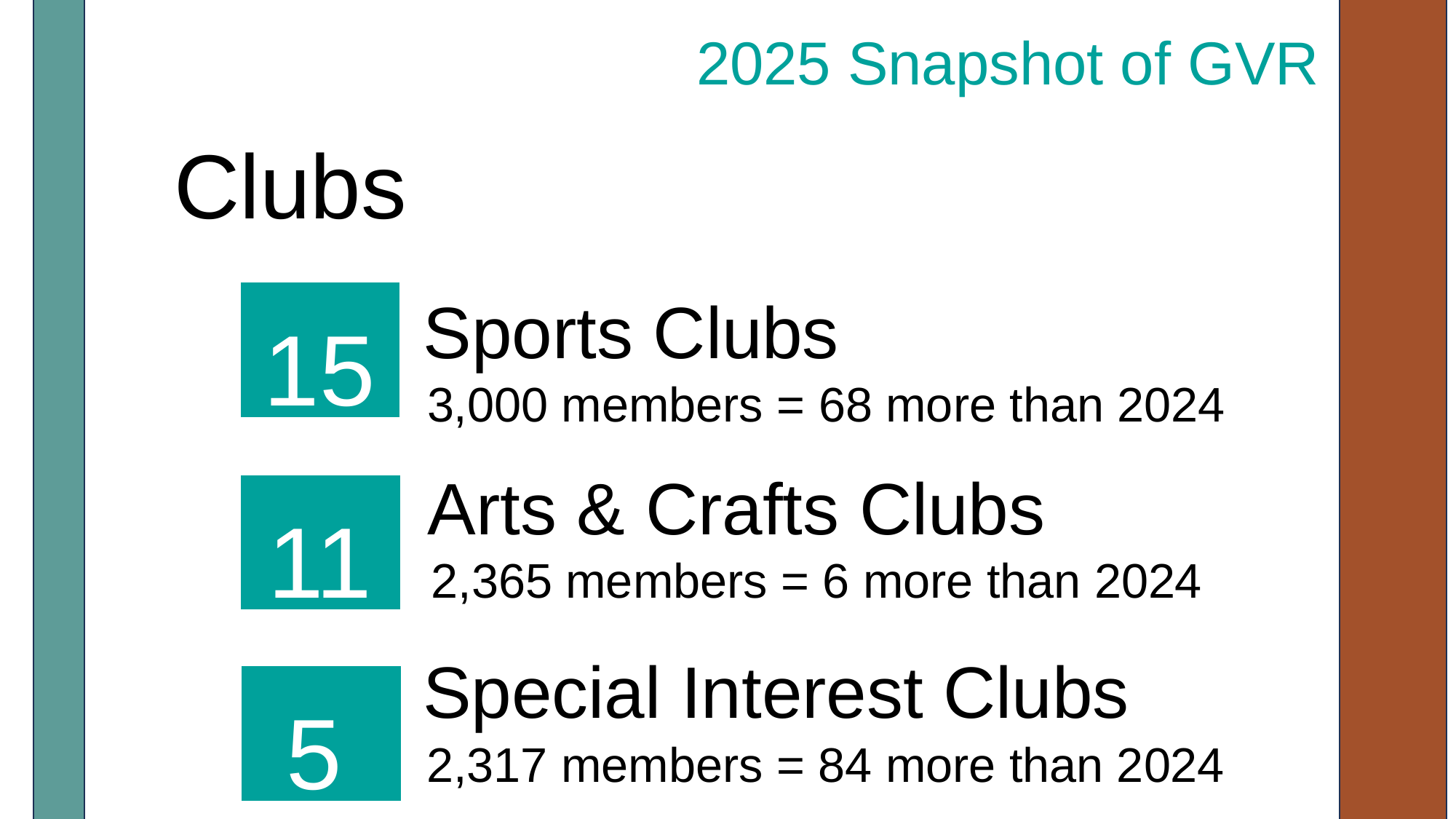

2025 Snapshot of GVR
GVR by the Numbers
Clubs
15
Sports Clubs

3,000 members = 68 more than 2024
Arts & Crafts Clubs
11

2,365 members = 6 more than 2024
Special Interest Clubs
5

2,317 members = 84 more than 2024